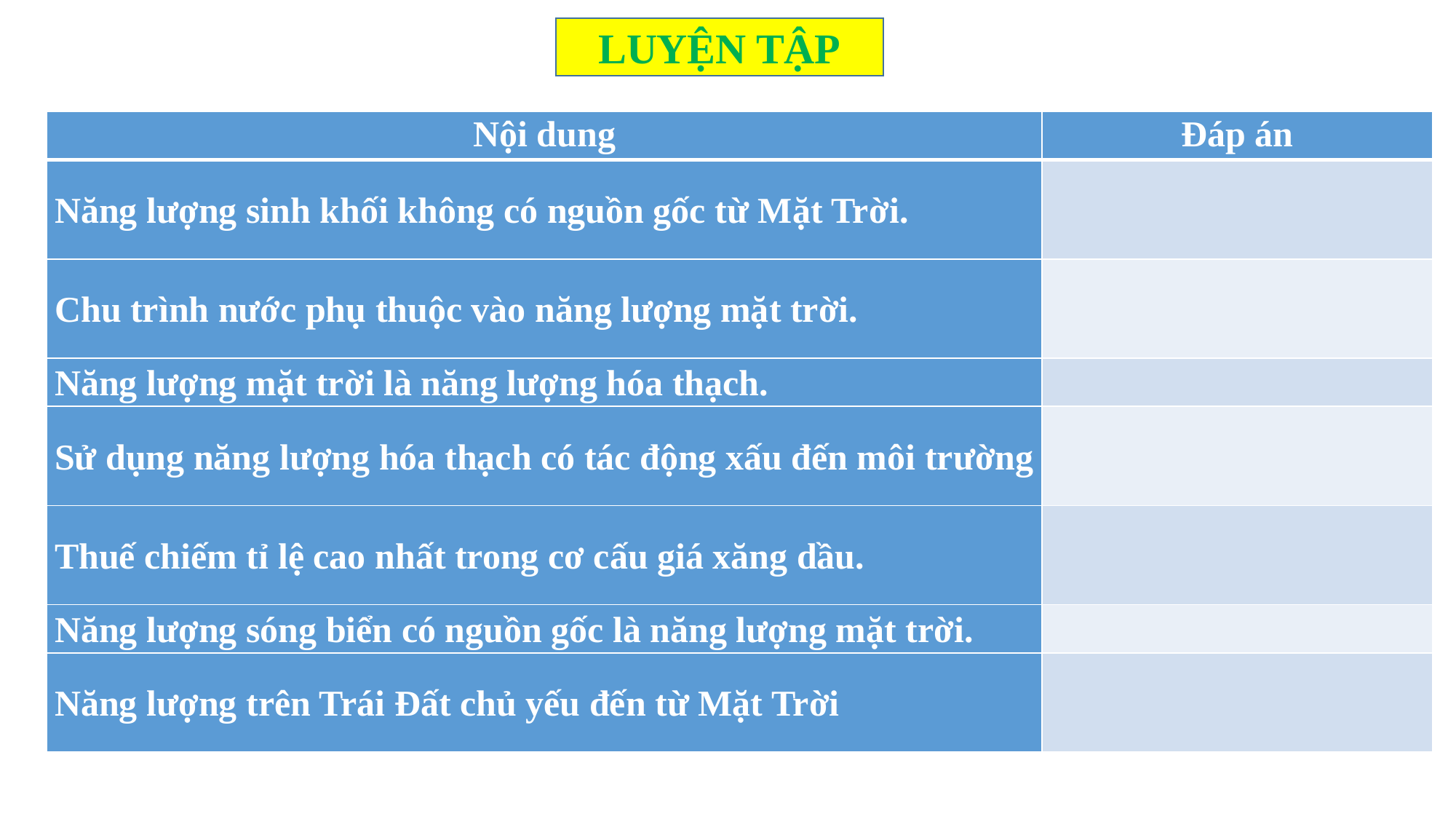

LUYỆN TẬP
| Nội dung | Đáp án |
| --- | --- |
| Năng lượng sinh khối không có nguồn gốc từ Mặt Trời. |  |
| Chu trình nước phụ thuộc vào năng lượng mặt trời. |  |
| Năng lượng mặt trời là năng lượng hóa thạch. |  |
| Sử dụng năng lượng hóa thạch có tác động xấu đến môi trường |  |
| Thuế chiếm tỉ lệ cao nhất trong cơ cấu giá xăng dầu. |  |
| Năng lượng sóng biển có nguồn gốc là năng lượng mặt trời. |  |
| Năng lượng trên Trái Đất chủ yếu đến từ Mặt Trời |  |